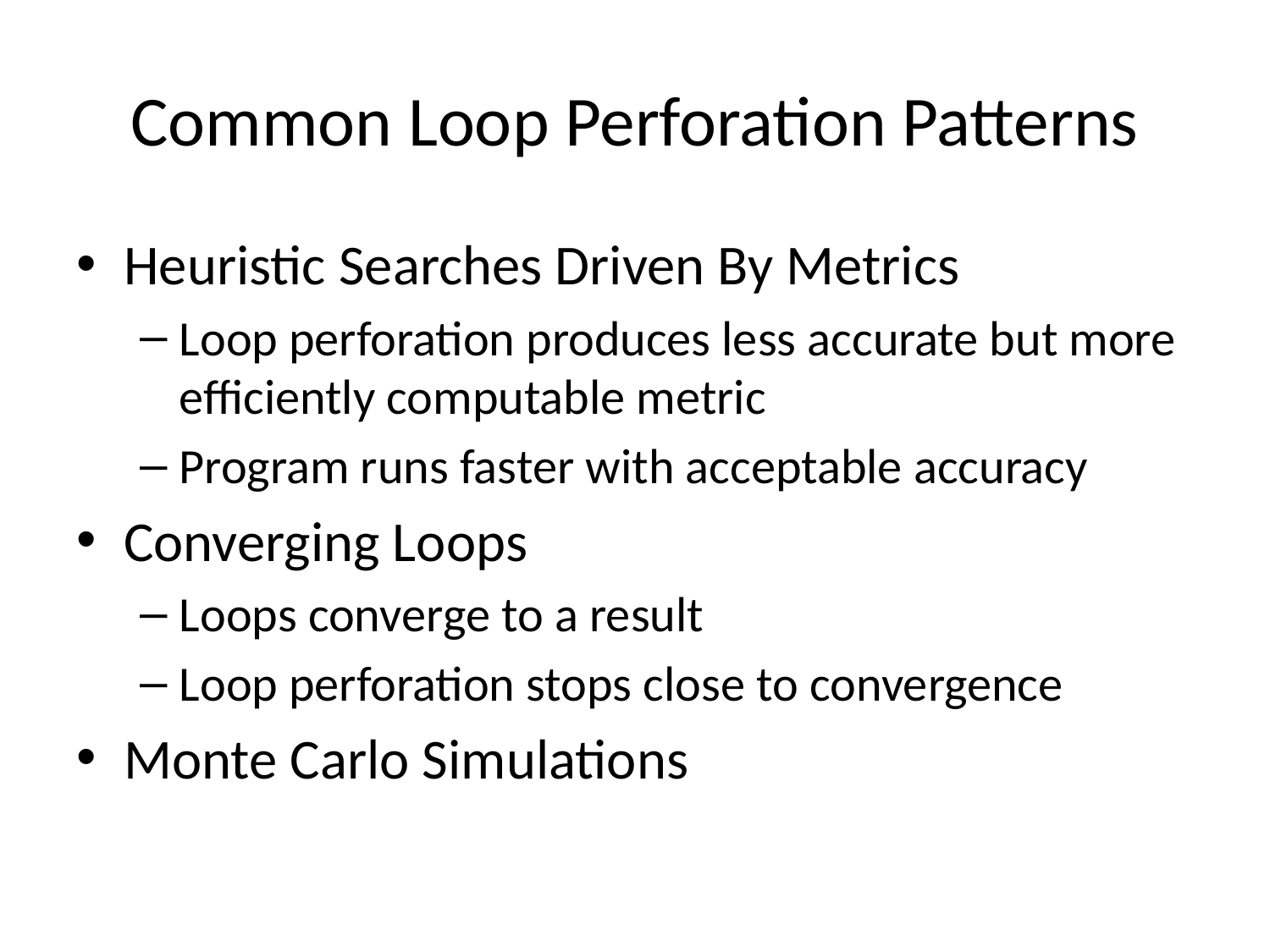

# Common Loop Perforation Patterns
Heuristic Searches Driven By Metrics
Loop perforation produces less accurate but more efficiently computable metric
Program runs faster with acceptable accuracy
Converging Loops
Loops converge to a result
Loop perforation stops close to convergence
Monte Carlo Simulations